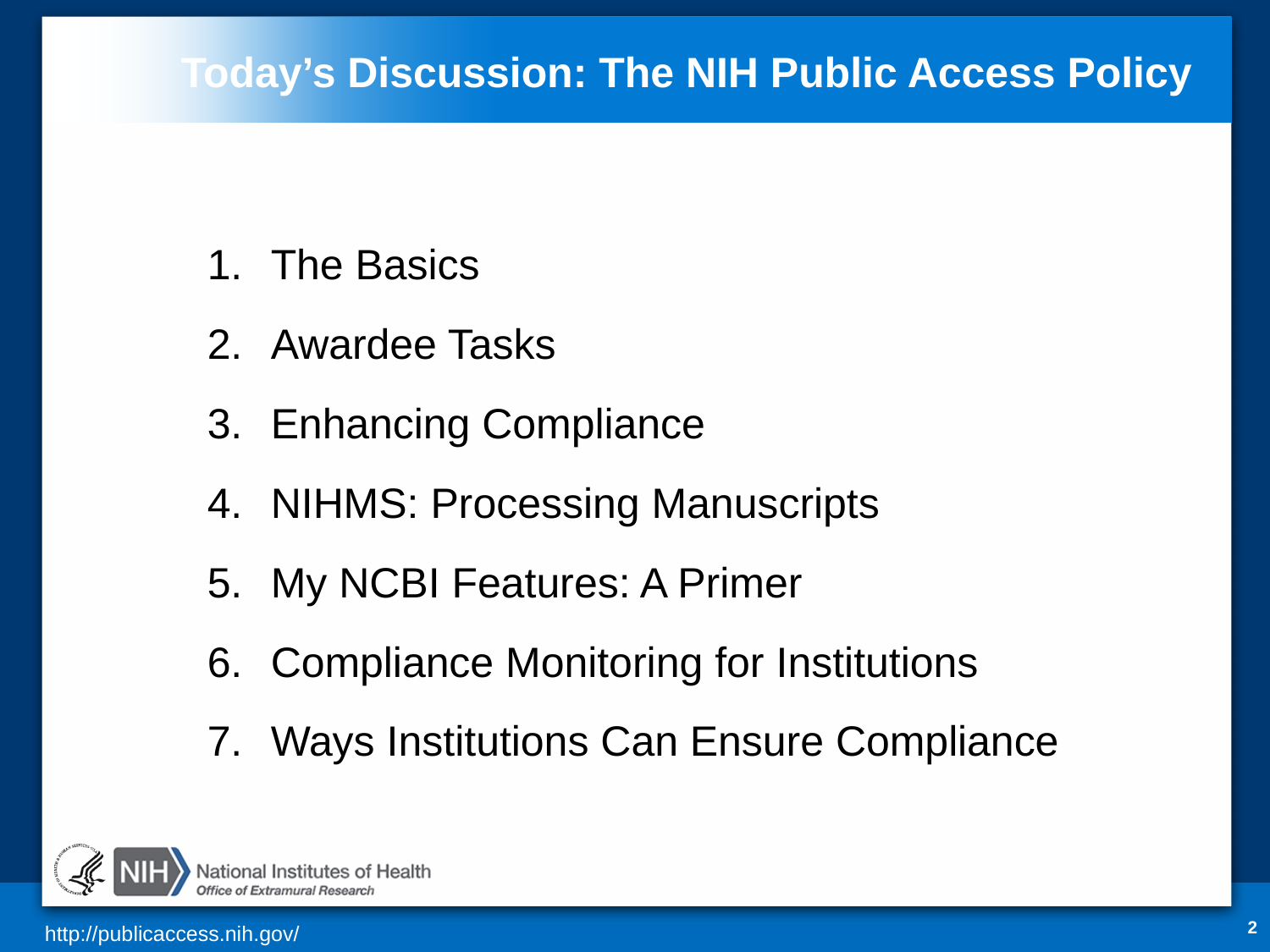

# Today’s Discussion: The NIH Public Access Policy
The Basics
Awardee Tasks
Enhancing Compliance
NIHMS: Processing Manuscripts
My NCBI Features: A Primer
Compliance Monitoring for Institutions
Ways Institutions Can Ensure Compliance
2